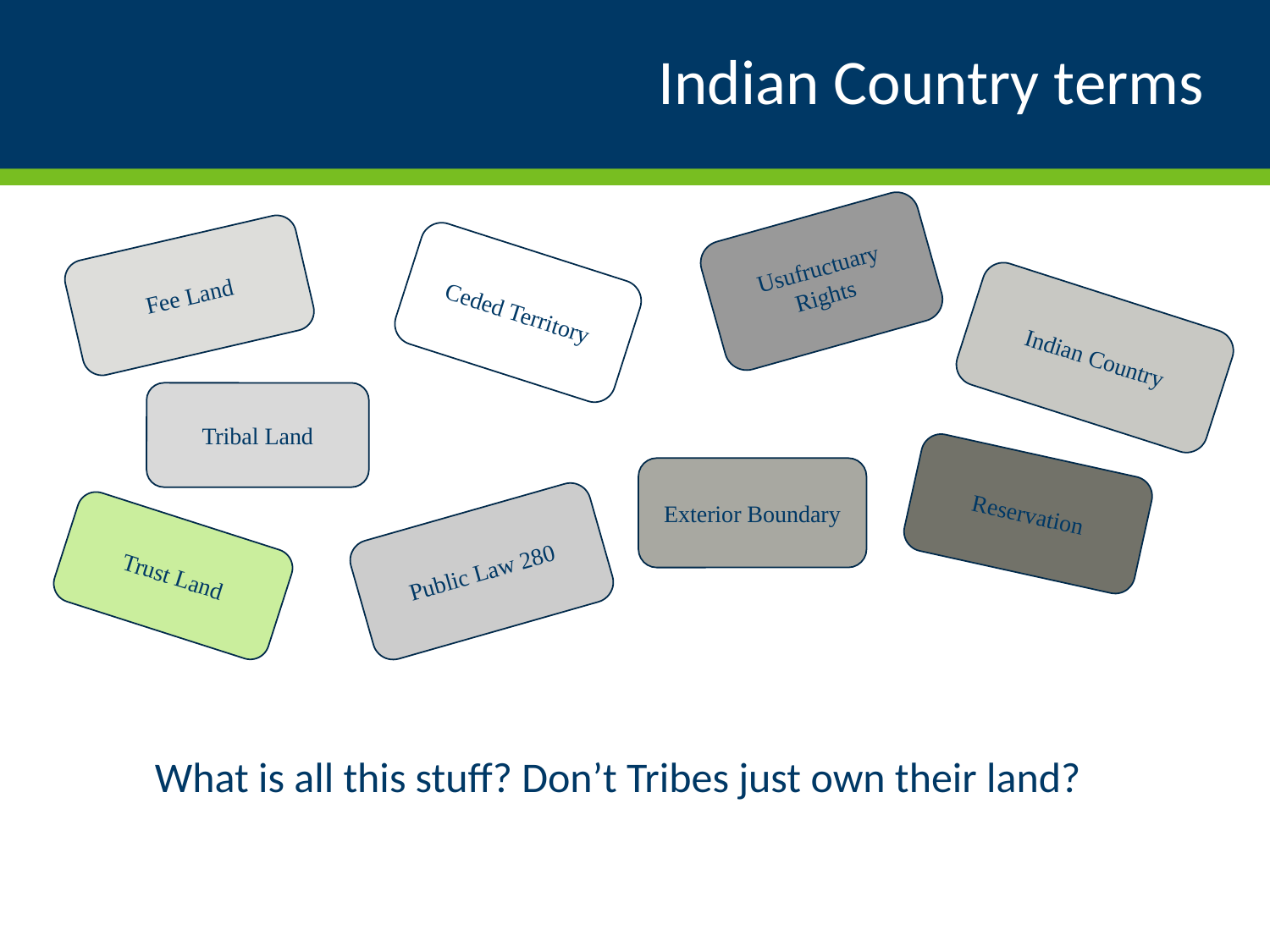

# Indian Country terms
Usufructuary Rights
Fee Land
Ceded Territory
Indian Country
Tribal Land
Reservation
Exterior Boundary
Public Law 280
Trust Land
What is all this stuff? Don’t Tribes just own their land?
3